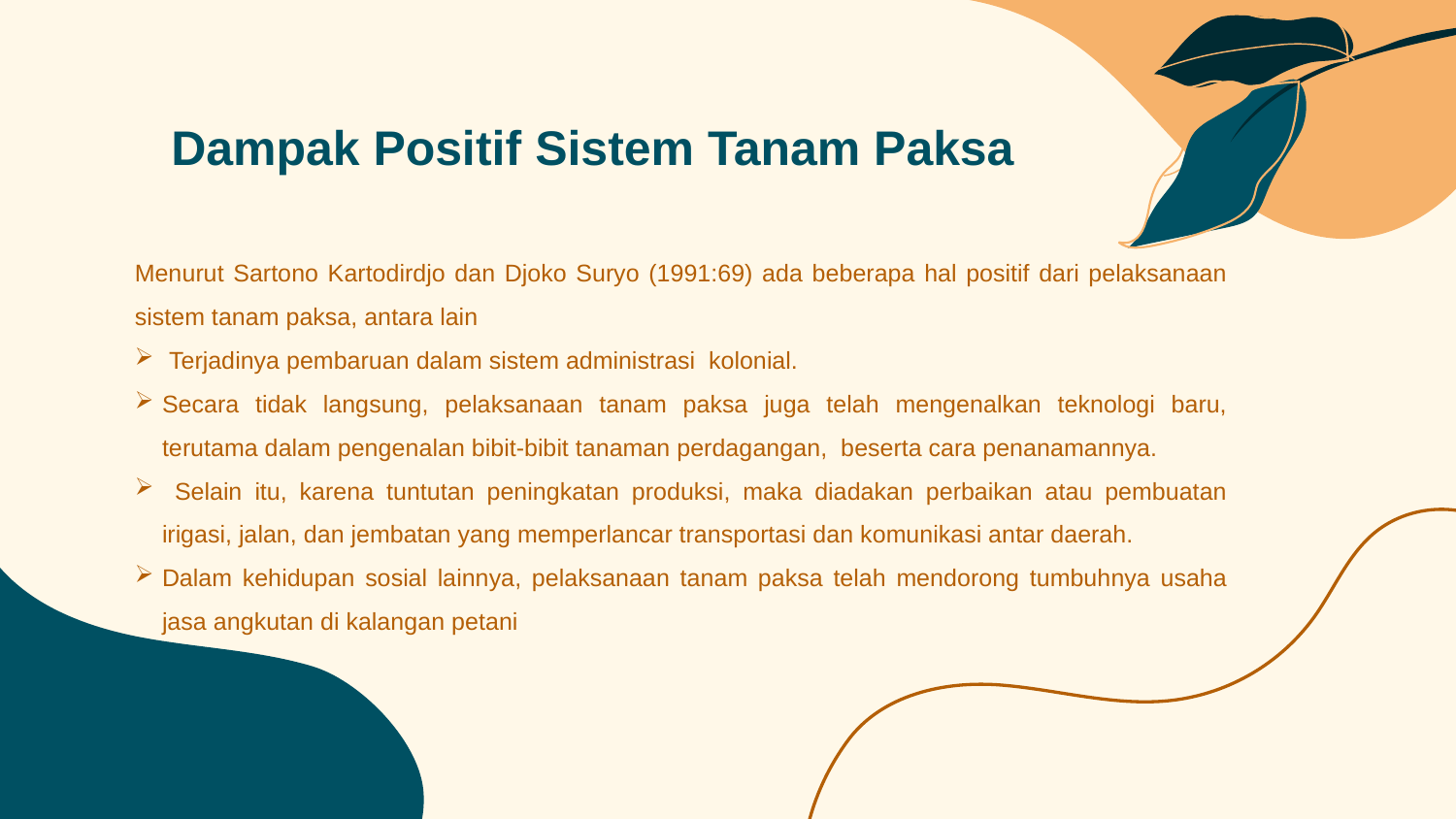

# Dampak Positif Sistem Tanam Paksa
Menurut Sartono Kartodirdjo dan Djoko Suryo (1991:69) ada beberapa hal positif dari pelaksanaan sistem tanam paksa, antara lain
 Terjadinya pembaruan dalam sistem administrasi  kolonial.
Secara tidak langsung, pelaksanaan tanam paksa juga telah mengenalkan teknologi baru, terutama dalam pengenalan bibit-bibit tanaman perdagangan,  beserta cara penanamannya.
 Selain itu, karena tuntutan peningkatan produksi, maka diadakan perbaikan atau pembuatan irigasi, jalan, dan jembatan yang memperlancar transportasi dan komunikasi antar daerah.
Dalam kehidupan sosial lainnya, pelaksanaan tanam paksa telah mendorong tumbuhnya usaha jasa angkutan di kalangan petani